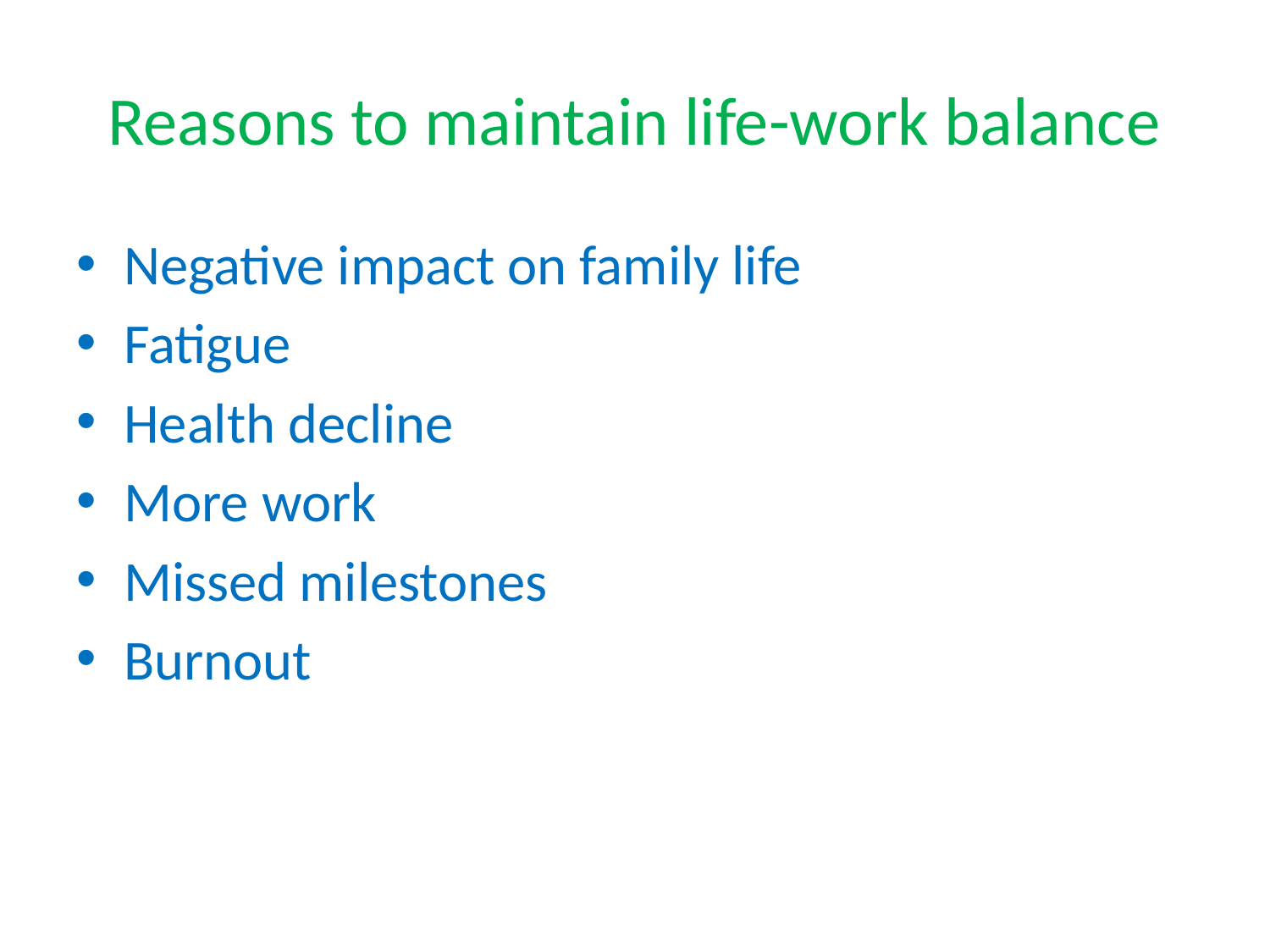

# Reasons to maintain life-work balance
Negative impact on family life
Fatigue
Health decline
More work
Missed milestones
Burnout